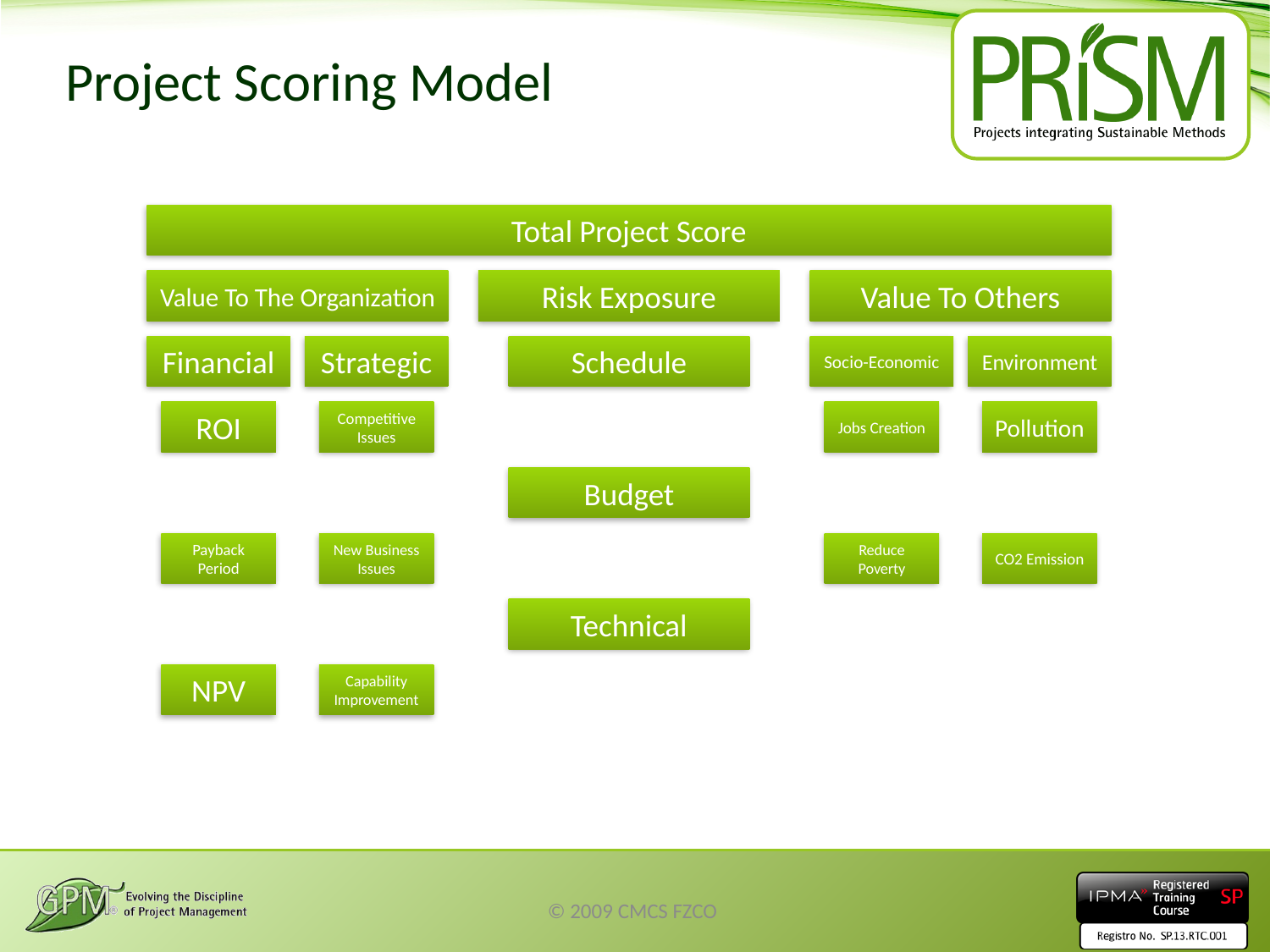

# Project Scoring Model
Total Project Score
Value To The Organization
Value To Others
Financial
Strategic
Socio-Economic
Environment
Pollution
CO2 Emission
ROI
Payback Period
NPV
Competitive Issues
New Business Issues
Capability Improvement
Jobs Creation
Reduce Poverty
Risk Exposure
Schedule
Budget
Technical
© 2009 CMCS FZCO